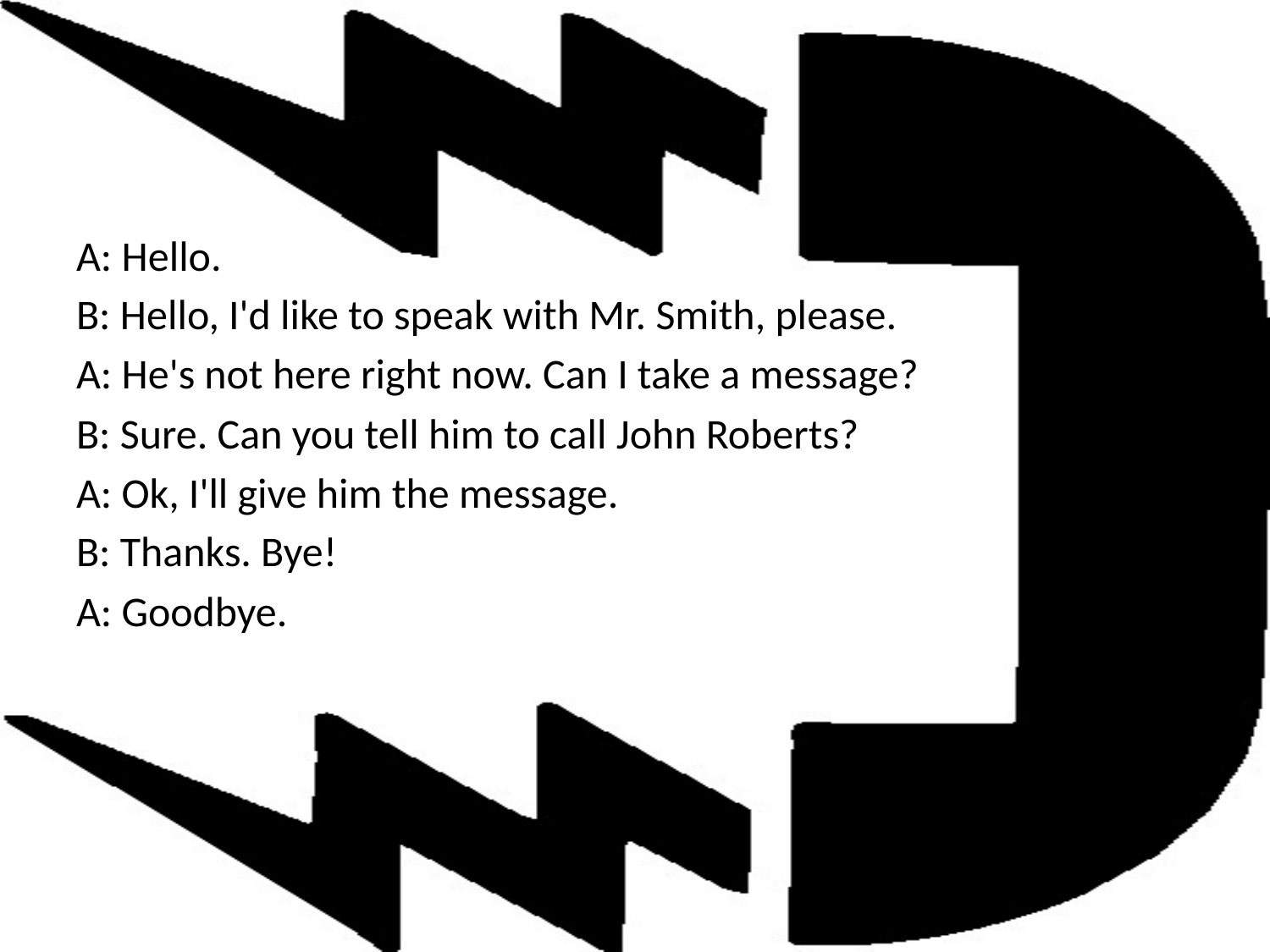

#
A: Hello.
B: Hello, I'd like to speak with Mr. Smith, please.
A: He's not here right now. Can I take a message?
B: Sure. Can you tell him to call John Roberts?
A: Ok, I'll give him the message.
B: Thanks. Bye!
A: Goodbye.